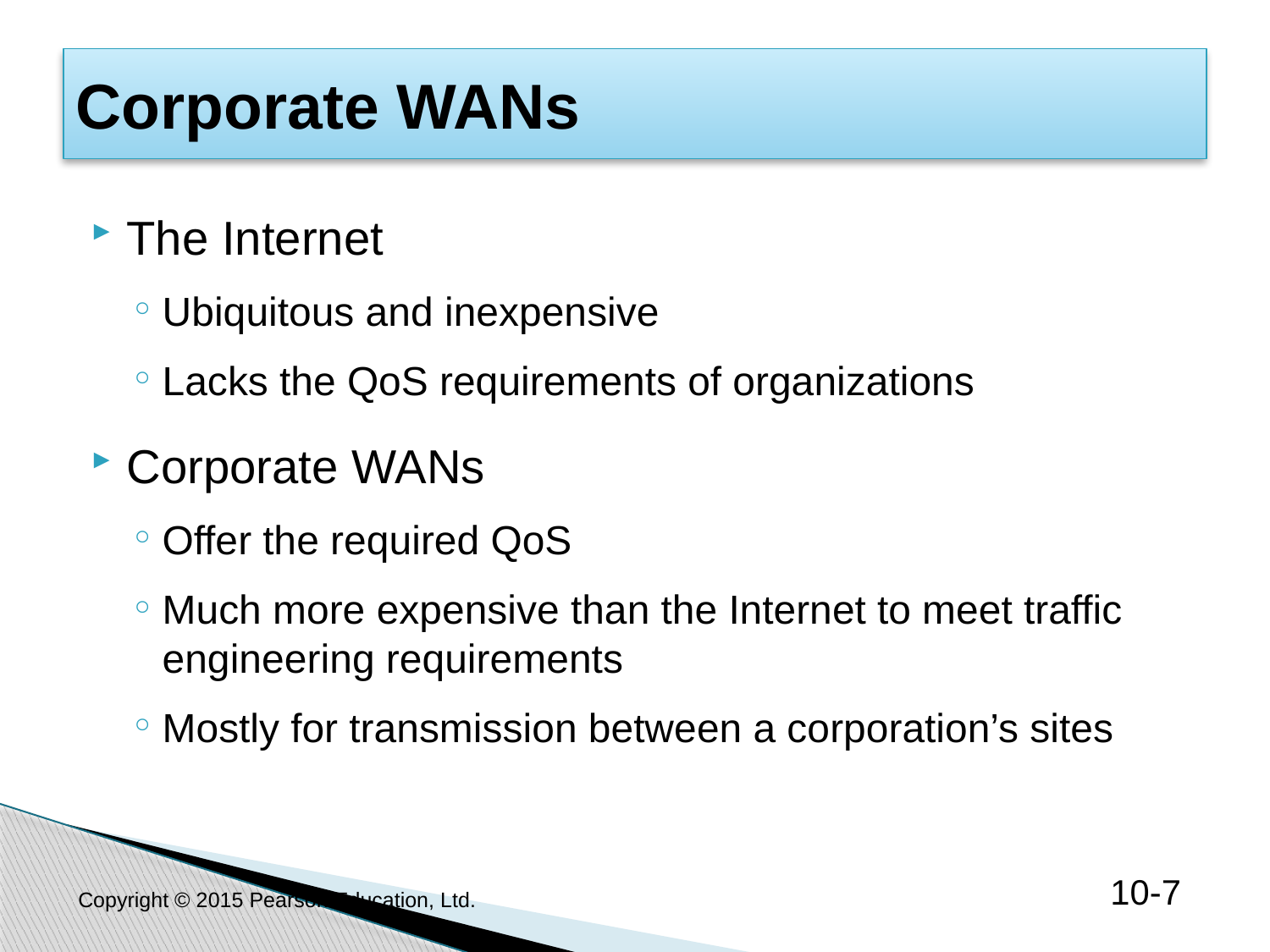

# Corporate WANs
The Internet
Ubiquitous and inexpensive
Lacks the QoS requirements of organizations
Corporate WANs
Offer the required QoS
Much more expensive than the Internet to meet traffic engineering requirements
Mostly for transmission between a corporation’s sites
Copyright © 2015 Pearson Education, Ltd.
10-7